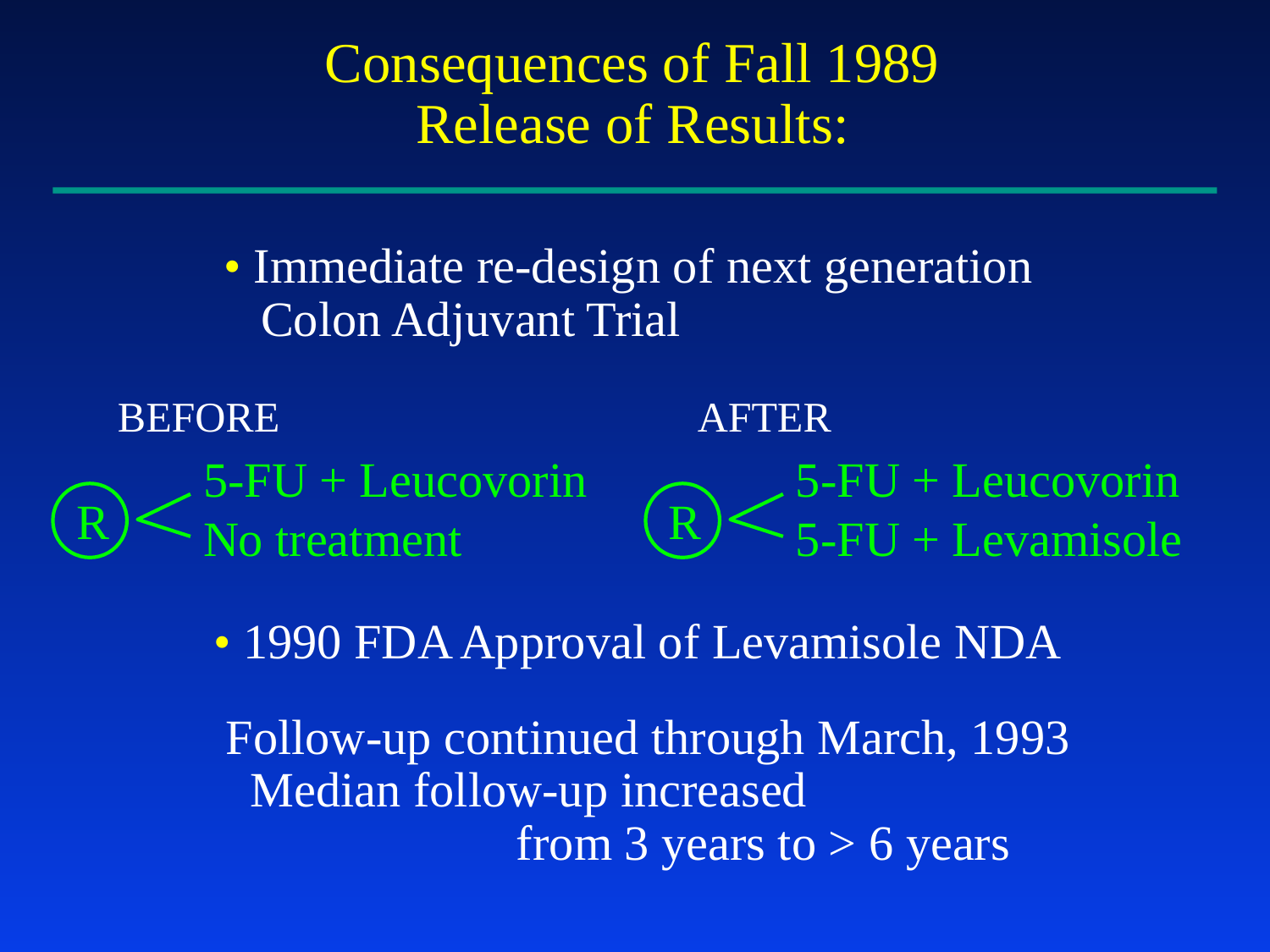

Consequences of Fall 1989
Release of Results:

• Immediate re-design of next generation
   Colon Adjuvant Trial
BEFORE			       AFTER
5-FU + Leucovorin
No treatment
5-FU + Leucovorin
5-FU + Levamisole

R

R

• 1990 FDA Approval of Levamisole NDA

 Follow-up continued through March, 1993
   Median follow-up increased
		    from 3 years to > 6 years